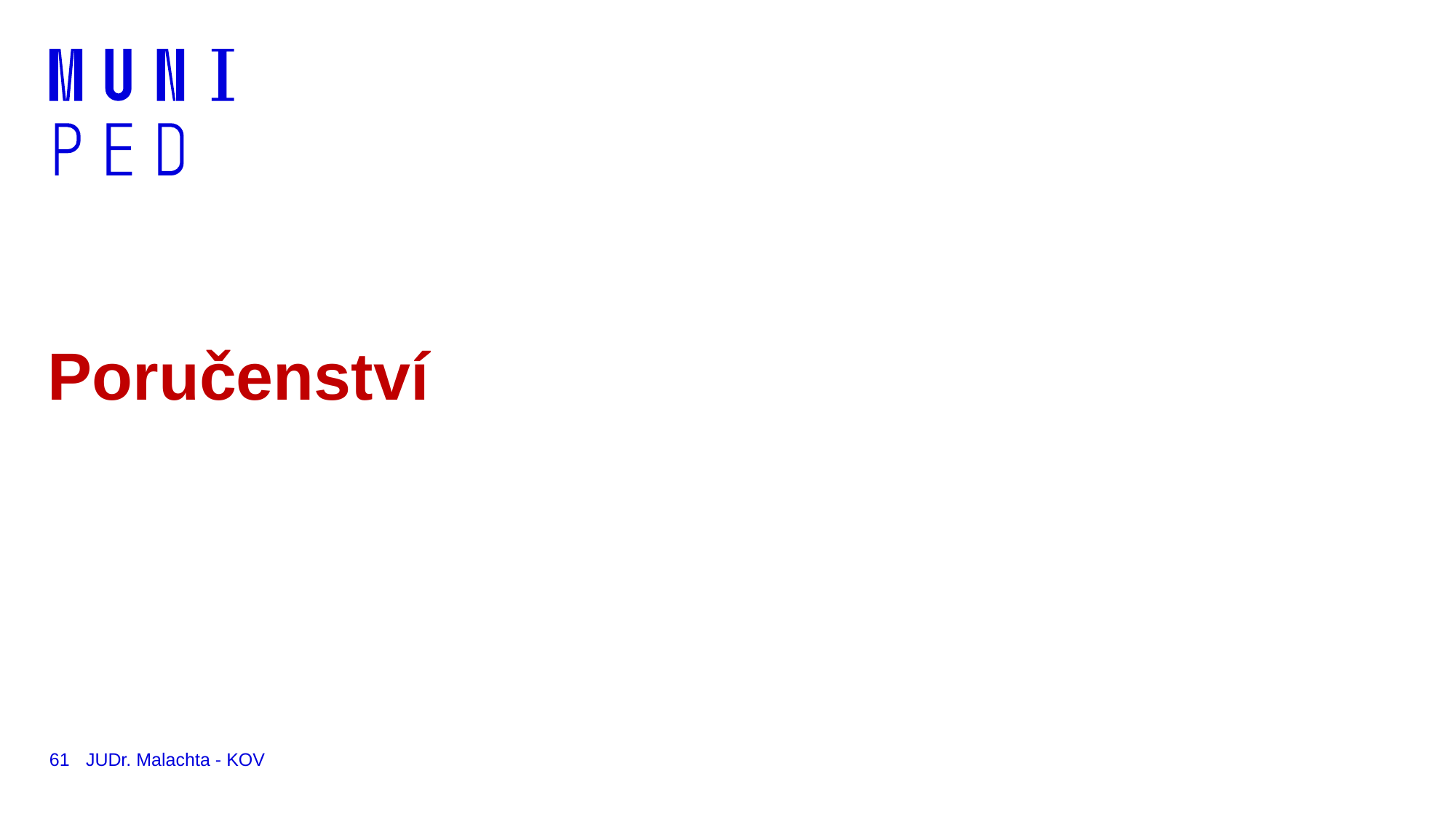

# Poručenství
61
JUDr. Malachta - KOV